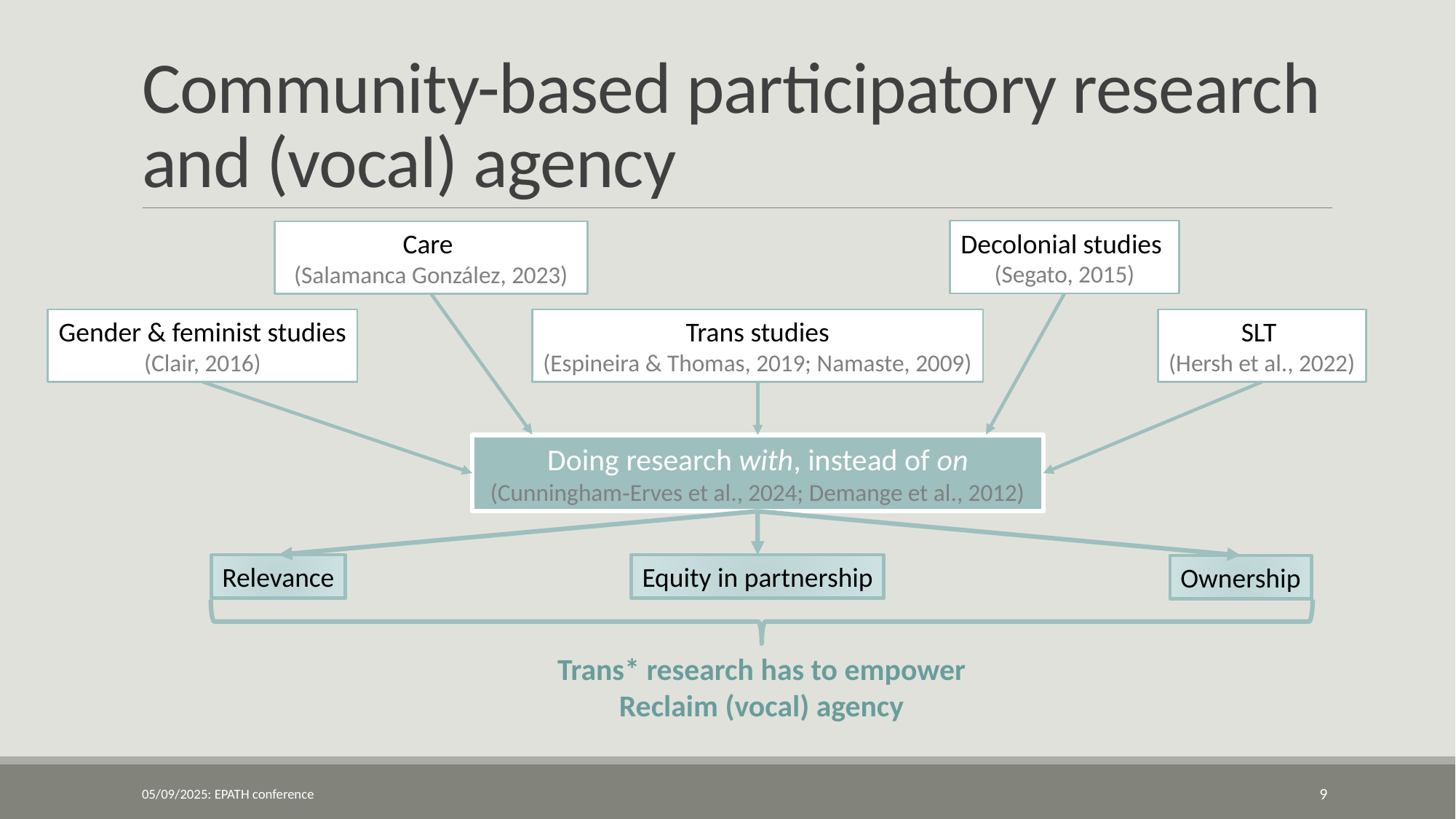

# Community-based participatory research and (vocal) agency

Decolonial studies
(Segato, 2015)
Care
(Salamanca González, 2023)
SLT
(Hersh et al., 2022)
Gender & feminist studies
(Clair, 2016)
Trans studies
(Espineira & Thomas, 2019; Namaste, 2009)
Doing research with, instead of on
(Cunningham‐Erves et al., 2024; Demange et al., 2012)
Relevance
Equity in partnership
Ownership
Trans* research has to empower
Reclaim (vocal) agency
05/09/2025: EPATH conference
9